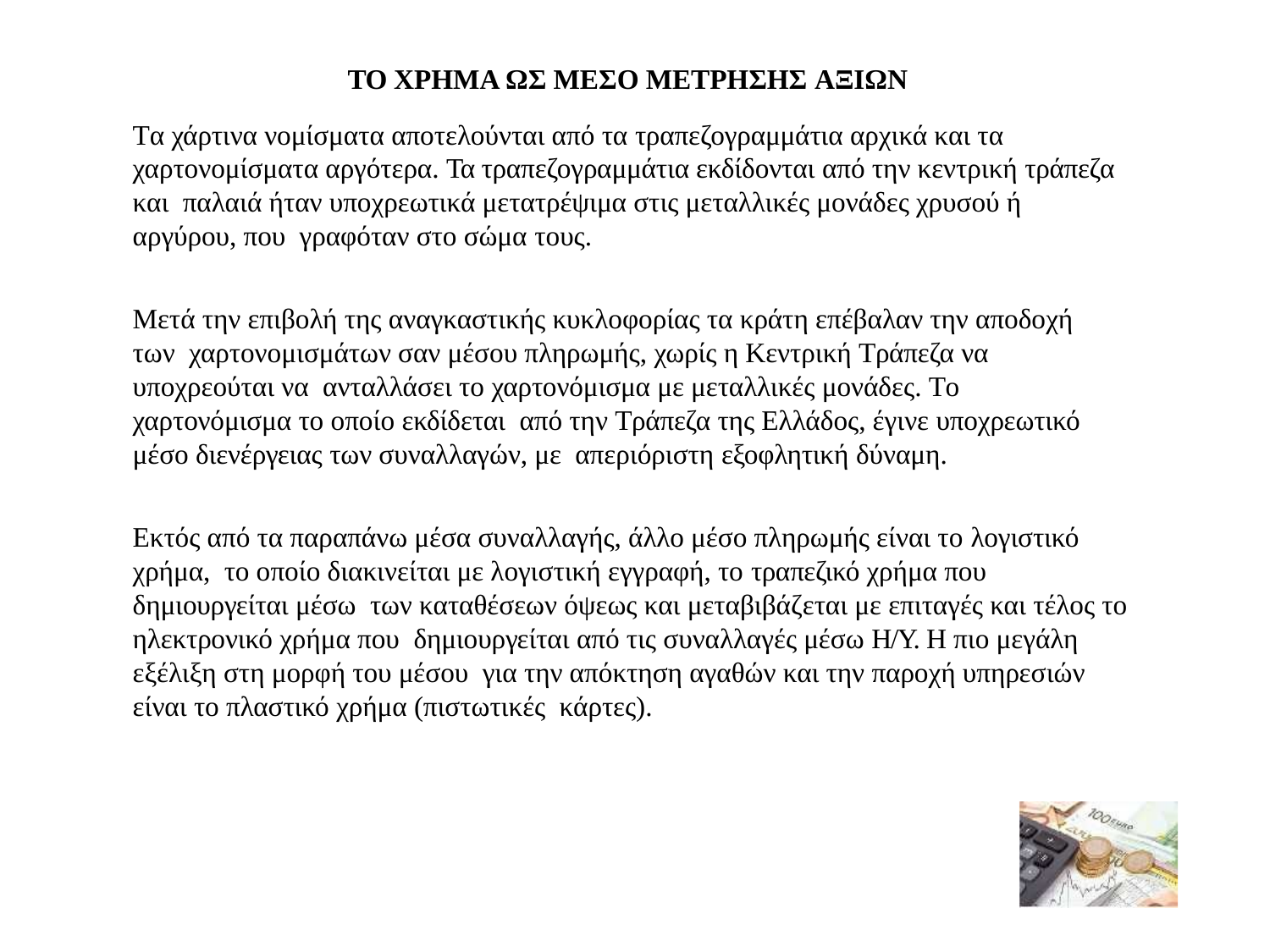

ΤΟ ΧΡΗΜΑ ΩΣ ΜΕΣΟ ΜΕΤΡΗΣΗΣ ΑΞΙΩΝ
Tα χάρτινα νομίσματα αποτελούνται από τα τραπεζογραμμάτια αρχικά και τα  χαρτονομίσματα αργότερα. Τα τραπεζογραμμάτια εκδίδονται από την κεντρική τράπεζα και  παλαιά ήταν υποχρεωτικά μετατρέψιμα στις μεταλλικές μονάδες χρυσού ή αργύρου, που  γραφόταν στο σώμα τους.

Mετά την επιβολή της αναγκαστικής κυκλοφορίας τα κράτη επέβαλαν την αποδοχή των  χαρτονομισμάτων σαν μέσου πληρωμής, χωρίς η Kεντρική Tράπεζα να υποχρεούται να  ανταλλάσει το χαρτονόμισμα με μεταλλικές μονάδες. Tο χαρτονόμισμα το οποίο εκδίδεται  από την Tράπεζα της Eλλάδος, έγινε υποχρεωτικό μέσο διενέργειας των συναλλαγών, με  απεριόριστη εξοφλητική δύναμη.

Eκτός από τα παραπάνω μέσα συναλλαγής, άλλο μέσο πληρωμής είναι το λογιστικό χρήμα,  το οποίο διακινείται με λογιστική εγγραφή, το τραπεζικό χρήμα που δημιουργείται μέσω  των καταθέσεων όψεως και μεταβιβάζεται με επιταγές και τέλος το ηλεκτρονικό χρήμα που  δημιουργείται από τις συναλλαγές μέσω H/Y. H πιο μεγάλη εξέλιξη στη μορφή του μέσου  για την απόκτηση αγαθών και την παροχή υπηρεσιών είναι το πλαστικό χρήμα (πιστωτικές  κάρτες).